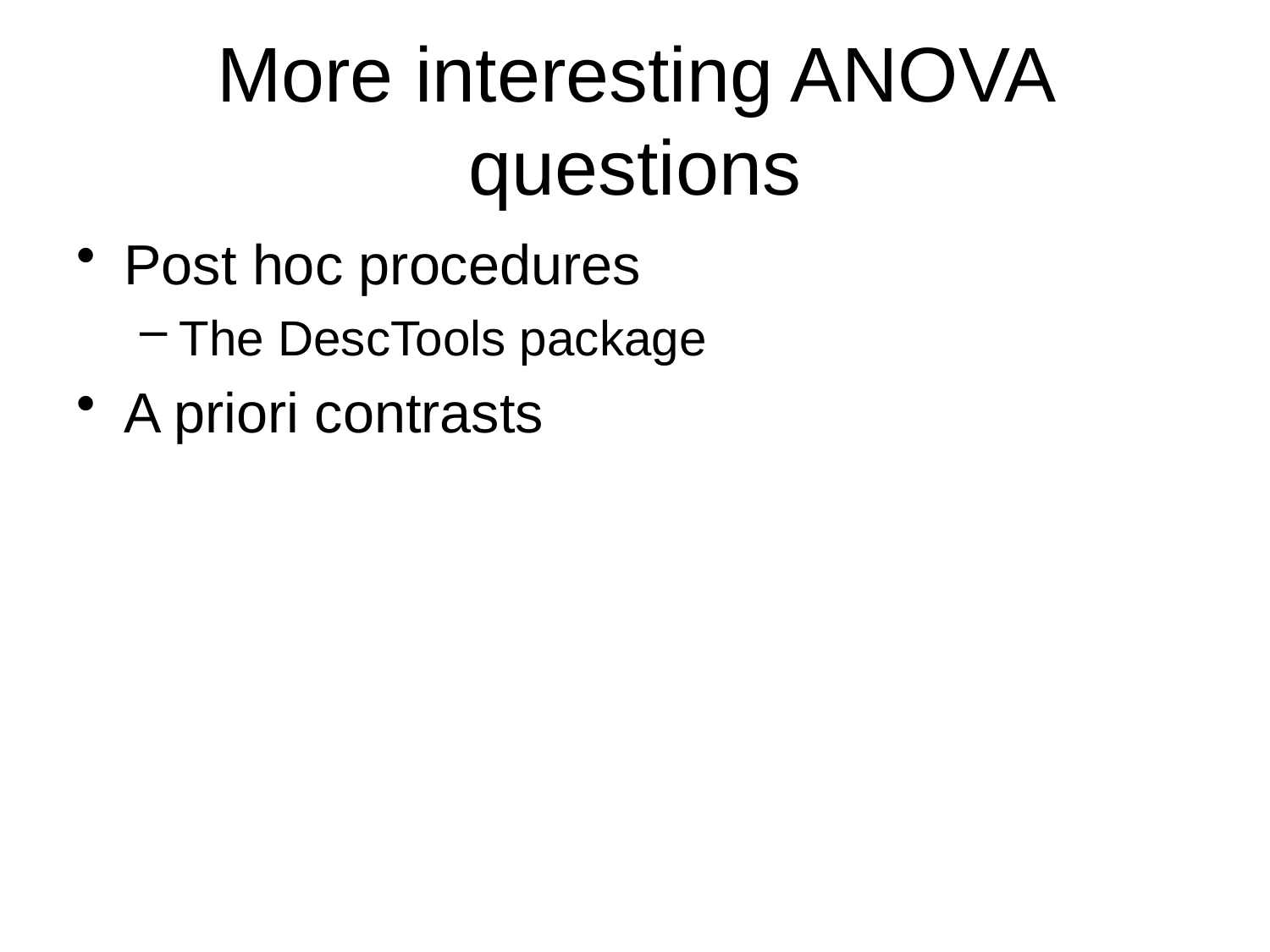

# More interesting ANOVA questions
Post hoc procedures
The DescTools package
A priori contrasts